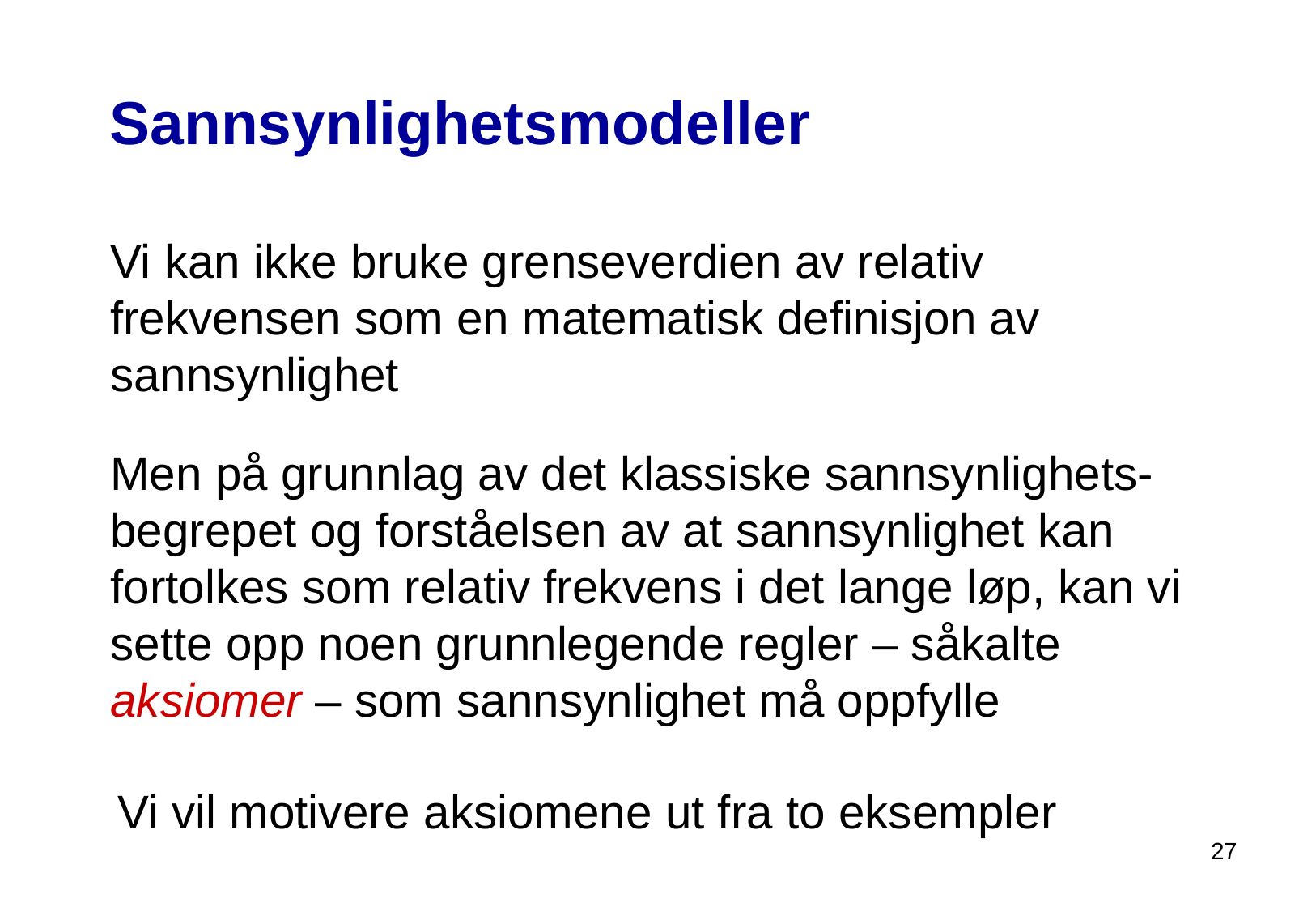

# Sannsynlighetsmodeller
Vi kan ikke bruke grenseverdien av relativ frekvensen som en matematisk definisjon av sannsynlighet
Men på grunnlag av det klassiske sannsynlighets-begrepet og forståelsen av at sannsynlighet kan fortolkes som relativ frekvens i det lange løp, kan vi sette opp noen grunnlegende regler – såkalte aksiomer – som sannsynlighet må oppfylle
Vi vil motivere aksiomene ut fra to eksempler
27